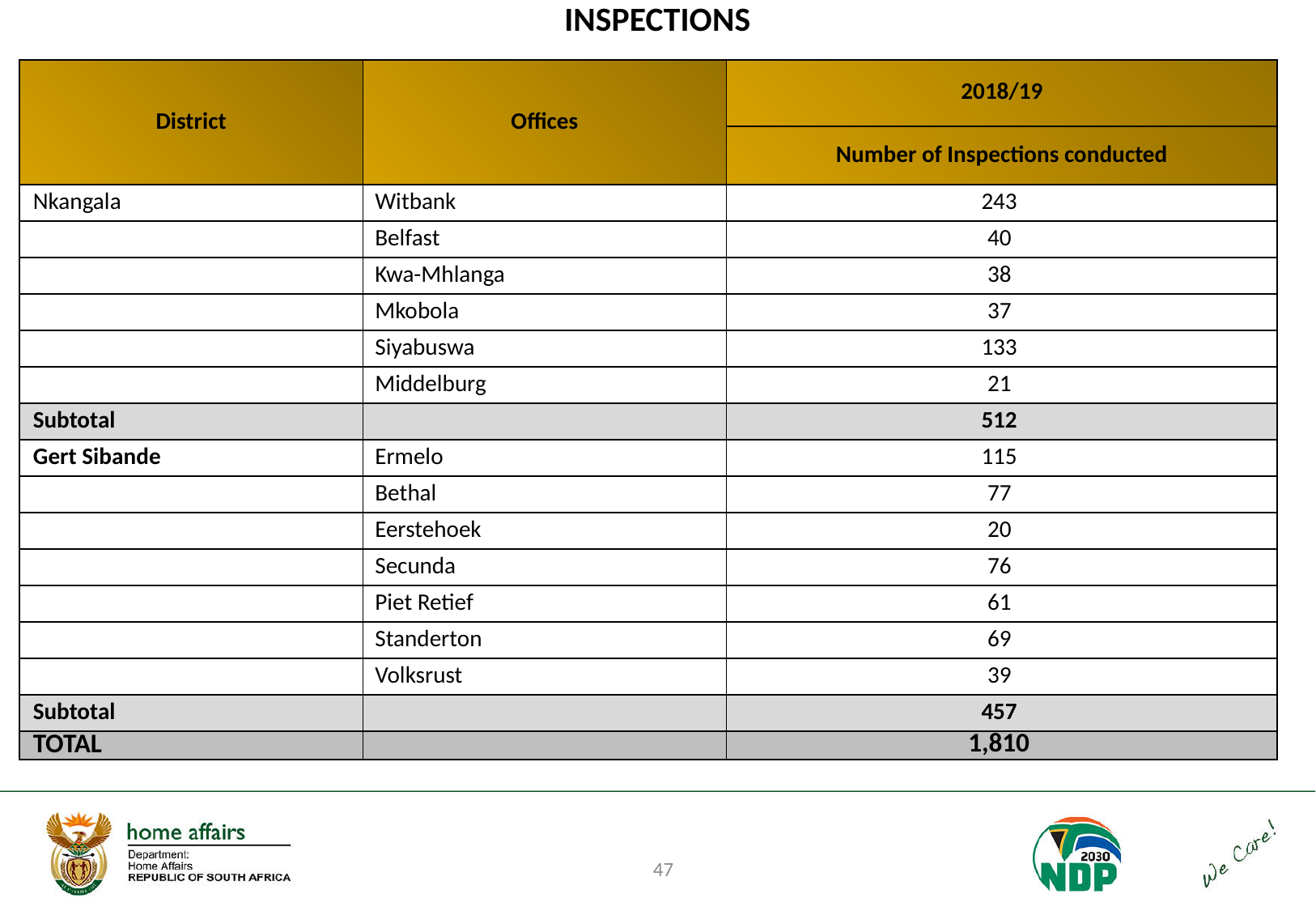

# INSPECTIONS
| District | Offices | 2018/19 |
| --- | --- | --- |
|  |  | Number of Inspections conducted |
| Nkangala | Witbank | 243 |
|  | Belfast | 40 |
|  | Kwa-Mhlanga | 38 |
|  | Mkobola | 37 |
|  | Siyabuswa | 133 |
|  | Middelburg | 21 |
| Subtotal |  | 512 |
| Gert Sibande | Ermelo | 115 |
|  | Bethal | 77 |
|  | Eerstehoek | 20 |
|  | Secunda | 76 |
|  | Piet Retief | 61 |
|  | Standerton | 69 |
|  | Volksrust | 39 |
| Subtotal |  | 457 |
| TOTAL |  | 1,810 |
47